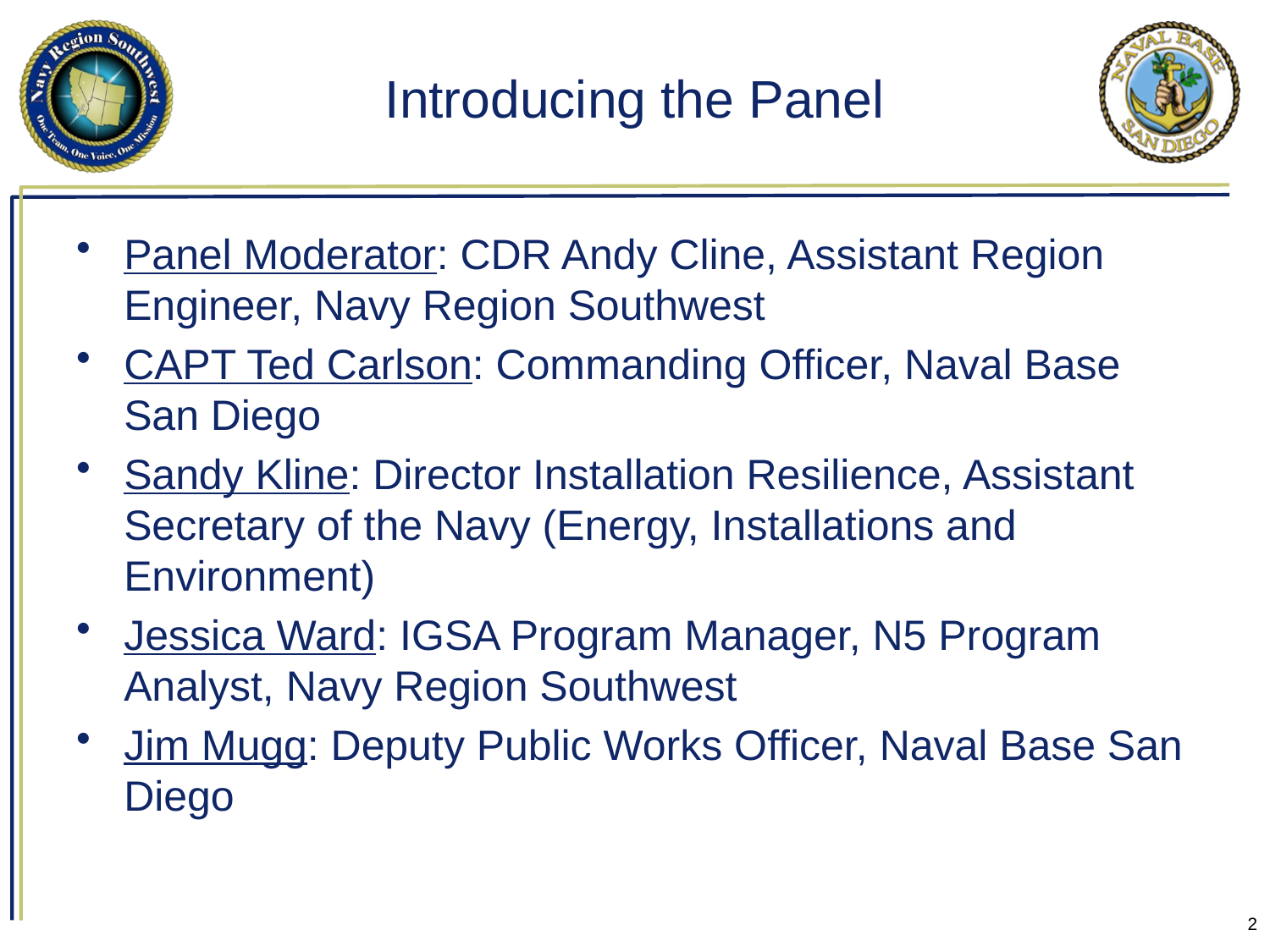

# Introducing the Panel
Panel Moderator: CDR Andy Cline, Assistant Region Engineer, Navy Region Southwest
CAPT Ted Carlson: Commanding Officer, Naval Base San Diego
Sandy Kline: Director Installation Resilience, Assistant Secretary of the Navy (Energy, Installations and Environment)
Jessica Ward: IGSA Program Manager, N5 Program Analyst, Navy Region Southwest
Jim Mugg: Deputy Public Works Officer, Naval Base San Diego

2